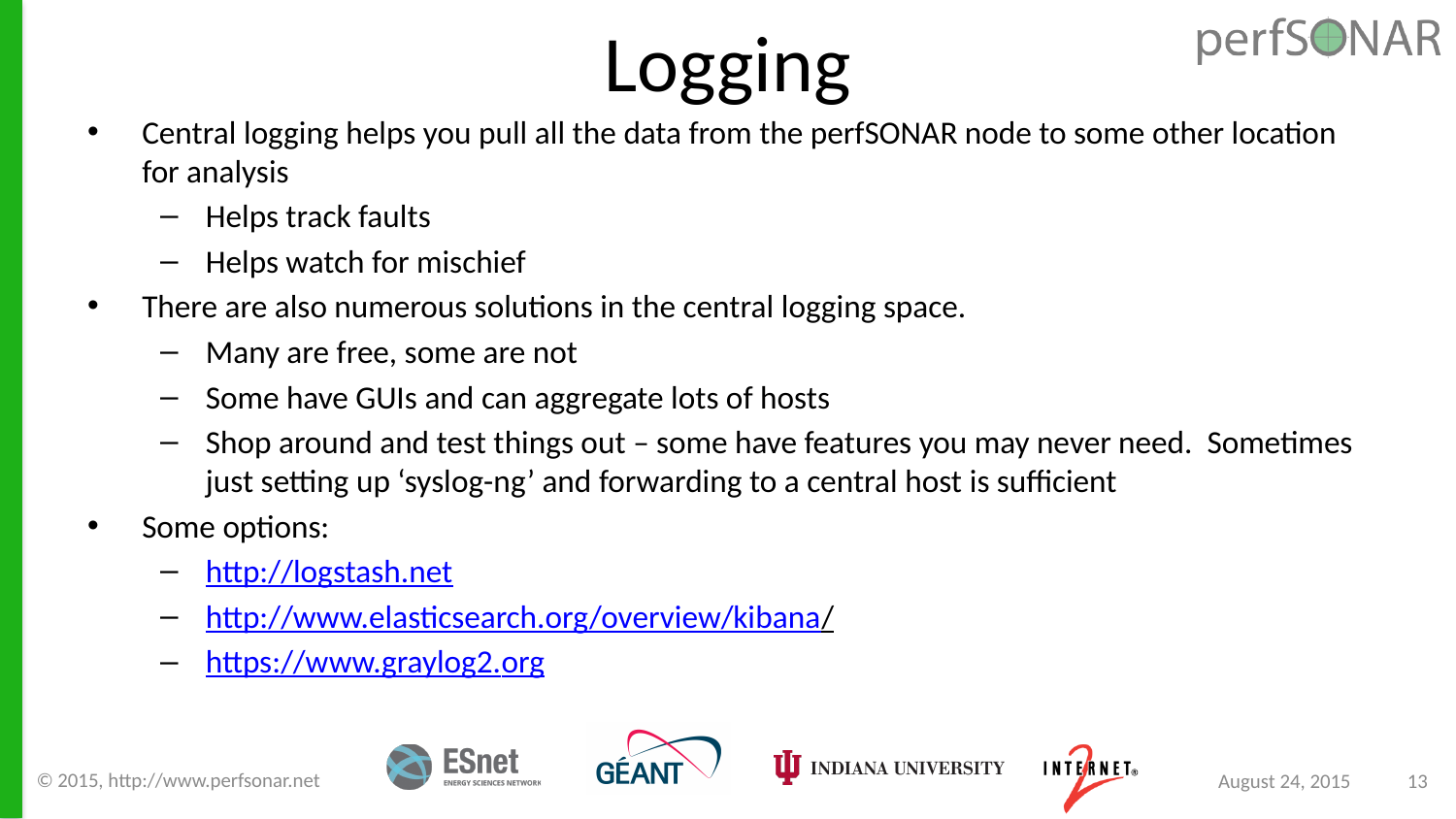

# Logging
Central logging helps you pull all the data from the perfSONAR node to some other location for analysis
Helps track faults
Helps watch for mischief
There are also numerous solutions in the central logging space.
Many are free, some are not
Some have GUIs and can aggregate lots of hosts
Shop around and test things out – some have features you may never need.  Sometimes just setting up ‘syslog-ng’ and forwarding to a central host is sufficient
Some options:
http://logstash.net
http://www.elasticsearch.org/overview/kibana/
https://www.graylog2.org

© 2015, http://www.perfsonar.net
August 24, 2015
13